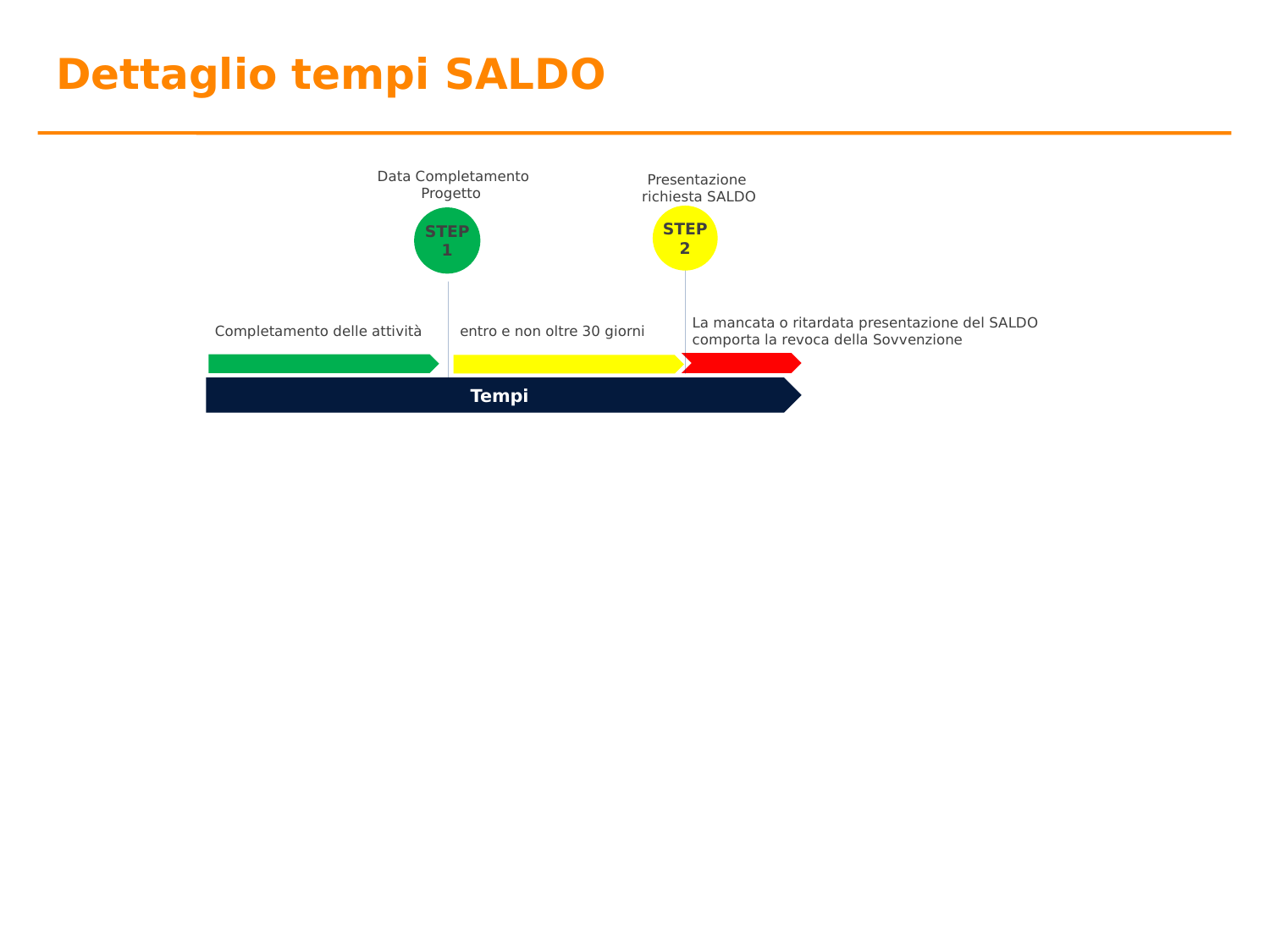

Dettaglio tempi SALDO
Data Completamento
Progetto
Presentazione
richiesta SALDO
STEP
2
STEP
1
La mancata o ritardata presentazione del SALDO comporta la revoca della Sovvenzione
Completamento delle attività
entro e non oltre 30 giorni

Tempi